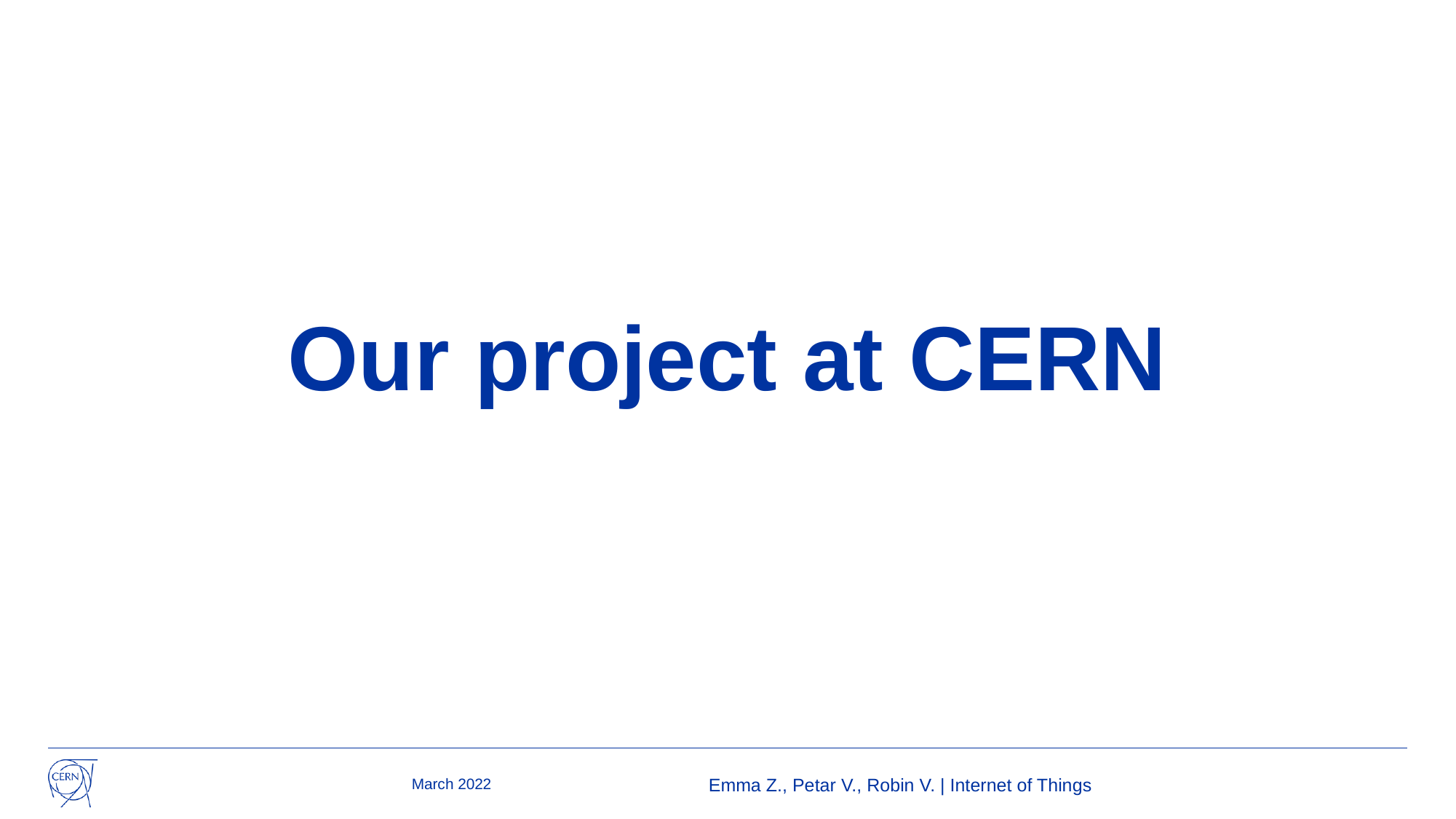

# Our project at CERN
Emma Z., Petar V., Robin V. | Internet of Things
March 2022
2